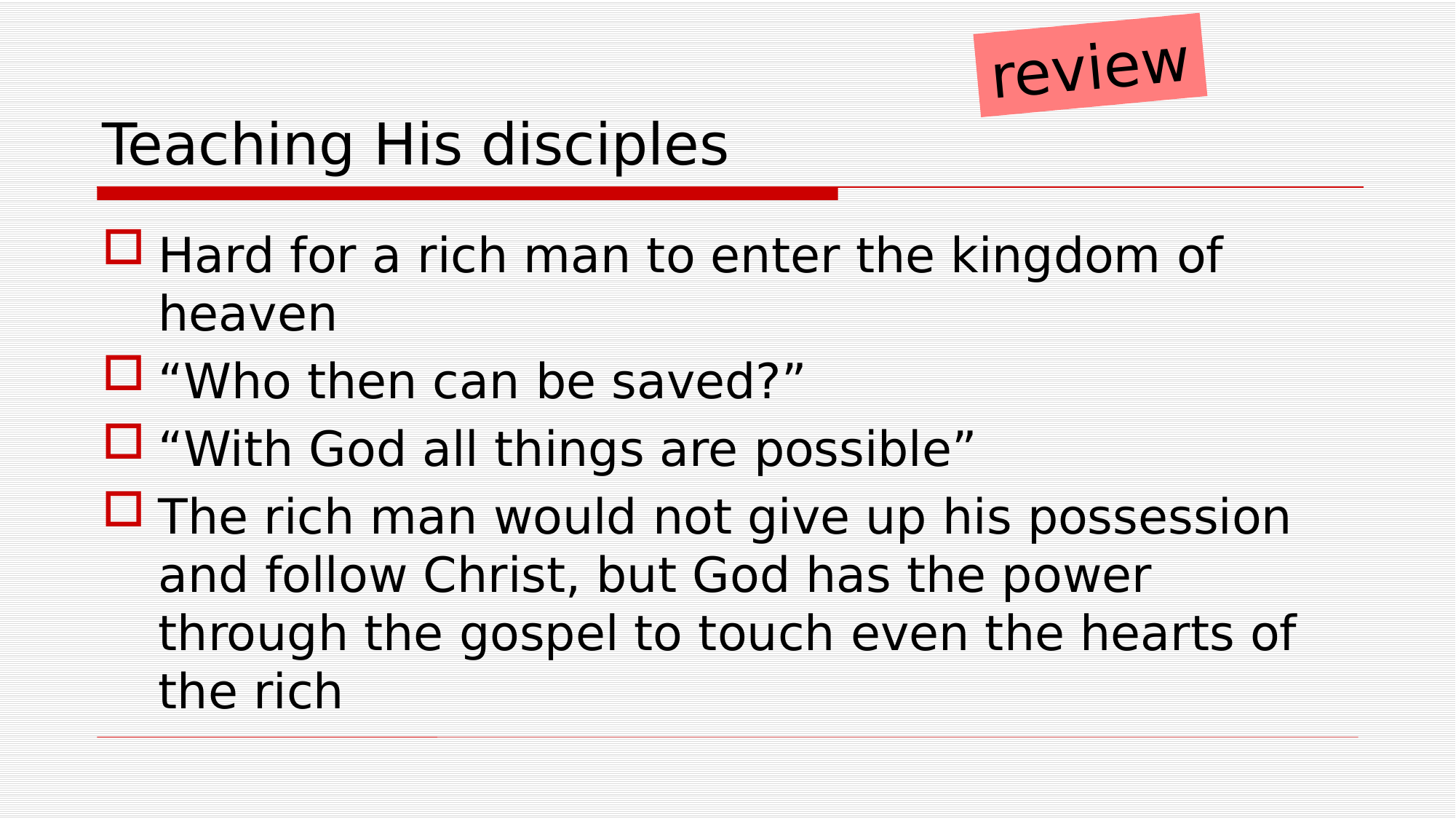

review
# Teaching His disciples
Hard for a rich man to enter the kingdom of heaven
“Who then can be saved?”
“With God all things are possible”
The rich man would not give up his possession and follow Christ, but God has the power through the gospel to touch even the hearts of the rich